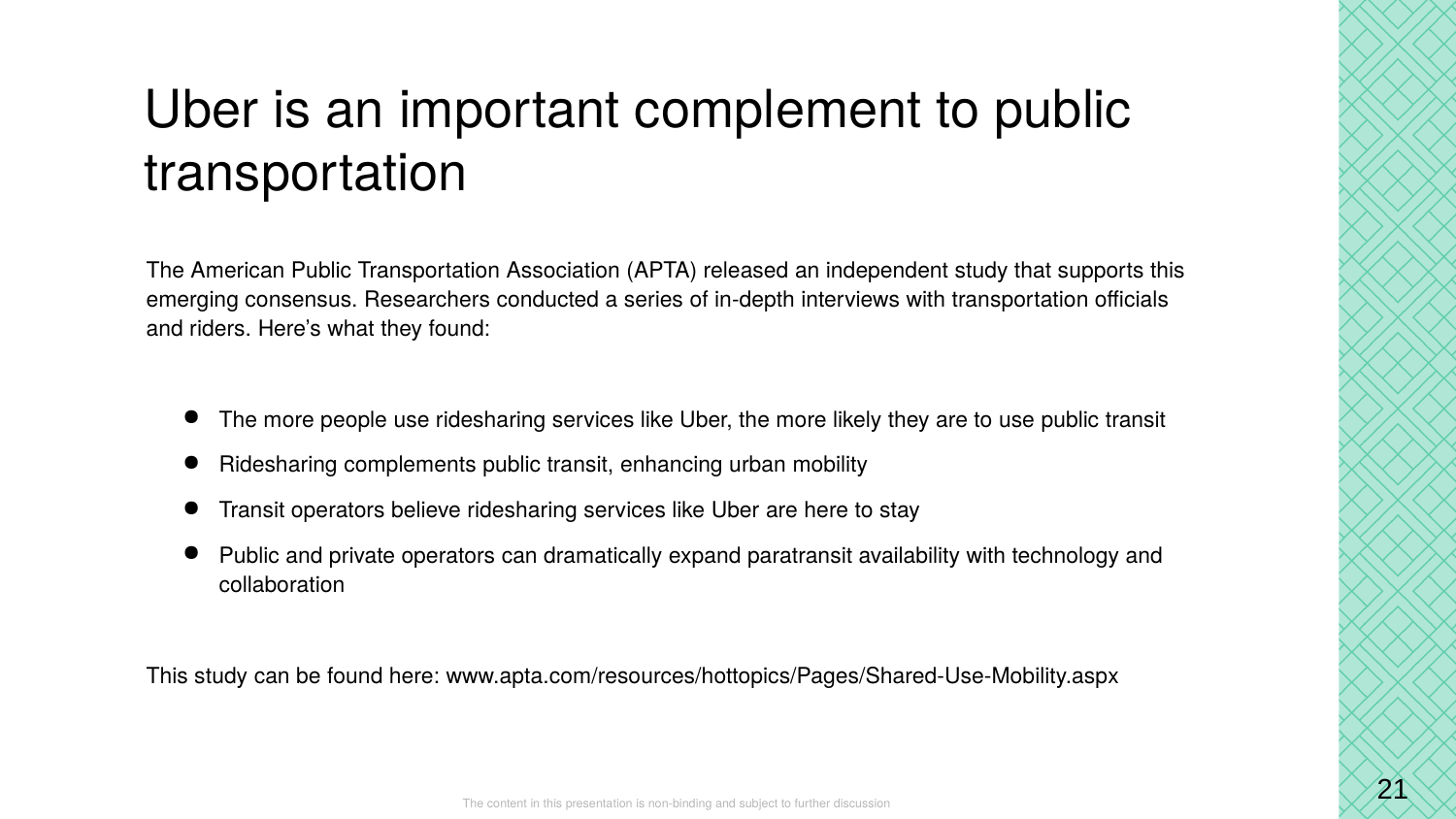

# Uber is an important complement to public transportation
The American Public Transportation Association (APTA) released an independent study that supports this emerging consensus. Researchers conducted a series of in-depth interviews with transportation officials and riders. Here’s what they found:

The more people use ridesharing services like Uber, the more likely they are to use public transit
Ridesharing complements public transit, enhancing urban mobility
Transit operators believe ridesharing services like Uber are here to stay
Public and private operators can dramatically expand paratransit availability with technology and collaboration

This study can be found here: www.apta.com/resources/hottopics/Pages/Shared-Use-Mobility.aspx

21
The content in this presentation is non-binding and subject to further discussion